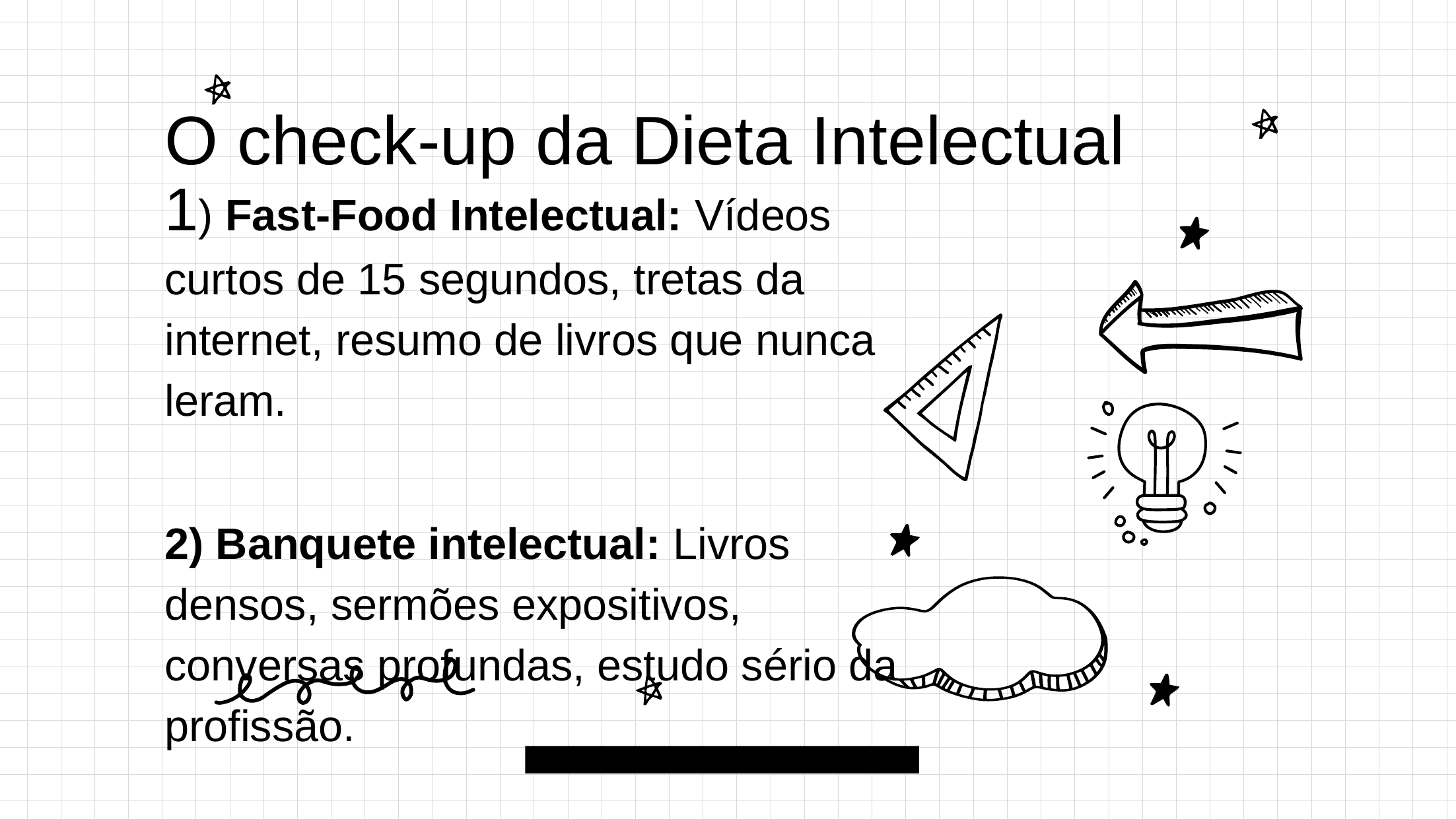

# O check-up da Dieta Intelectual

1) Fast-Food Intelectual: Vídeos curtos de 15 segundos, tretas da internet, resumo de livros que nunca leram.

2) Banquete intelectual: Livros densos, sermões expositivos, conversas profundas, estudo sério da profissão.